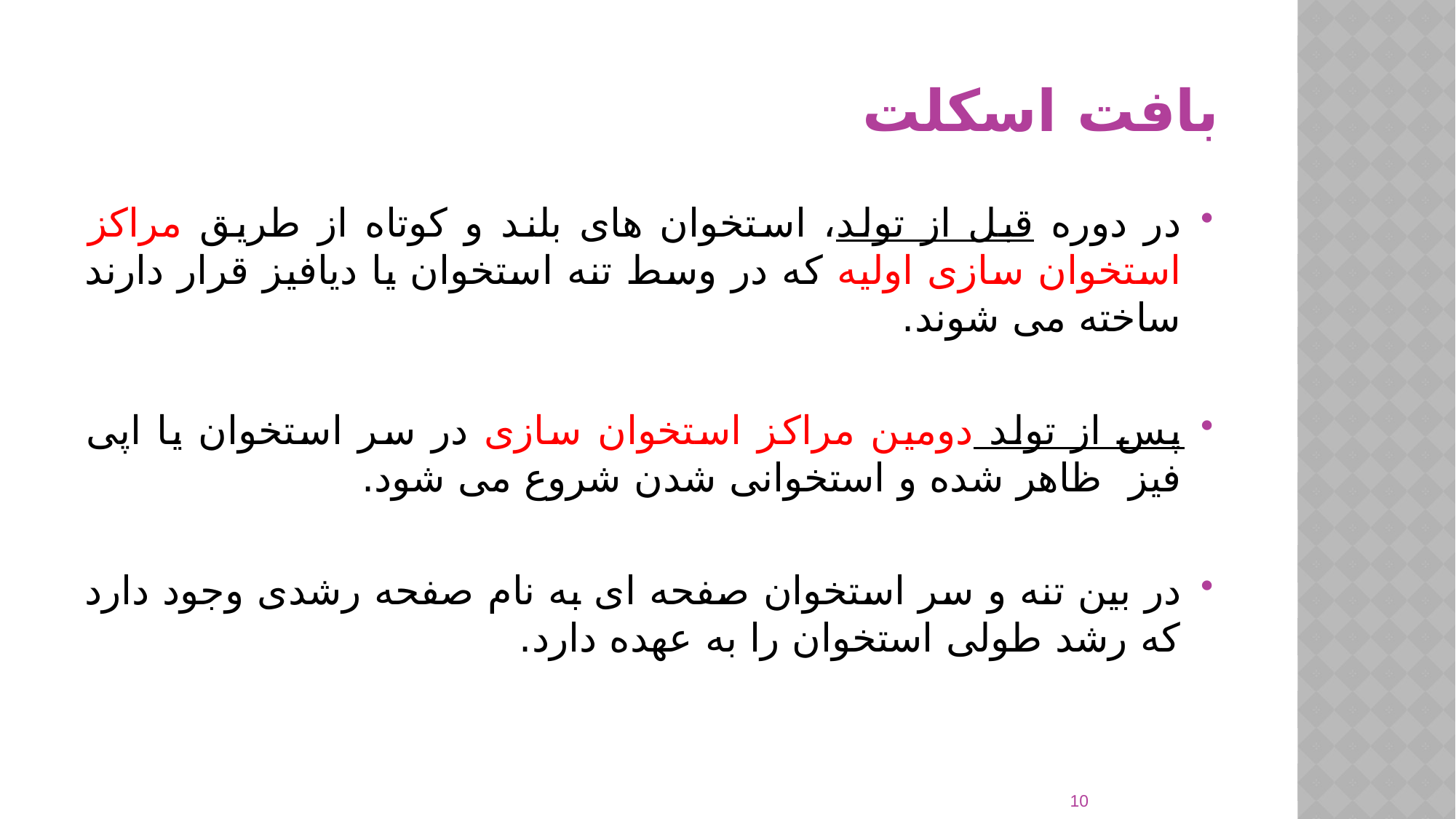

# بافت اسکلت
در دوره قبل از تولد، استخوان های بلند و کوتاه از طریق مراکز استخوان سازی اولیه که در وسط تنه استخوان یا دیافیز قرار دارند ساخته می شوند.

پس از تولد دومین مراکز استخوان سازی در سر استخوان یا اپی فیز  ظاهر شده و استخوانی شدن شروع می شود.

در بین تنه و سر استخوان صفحه ای به نام صفحه رشدی وجود دارد که رشد طولی استخوان را به عهده دارد.

10